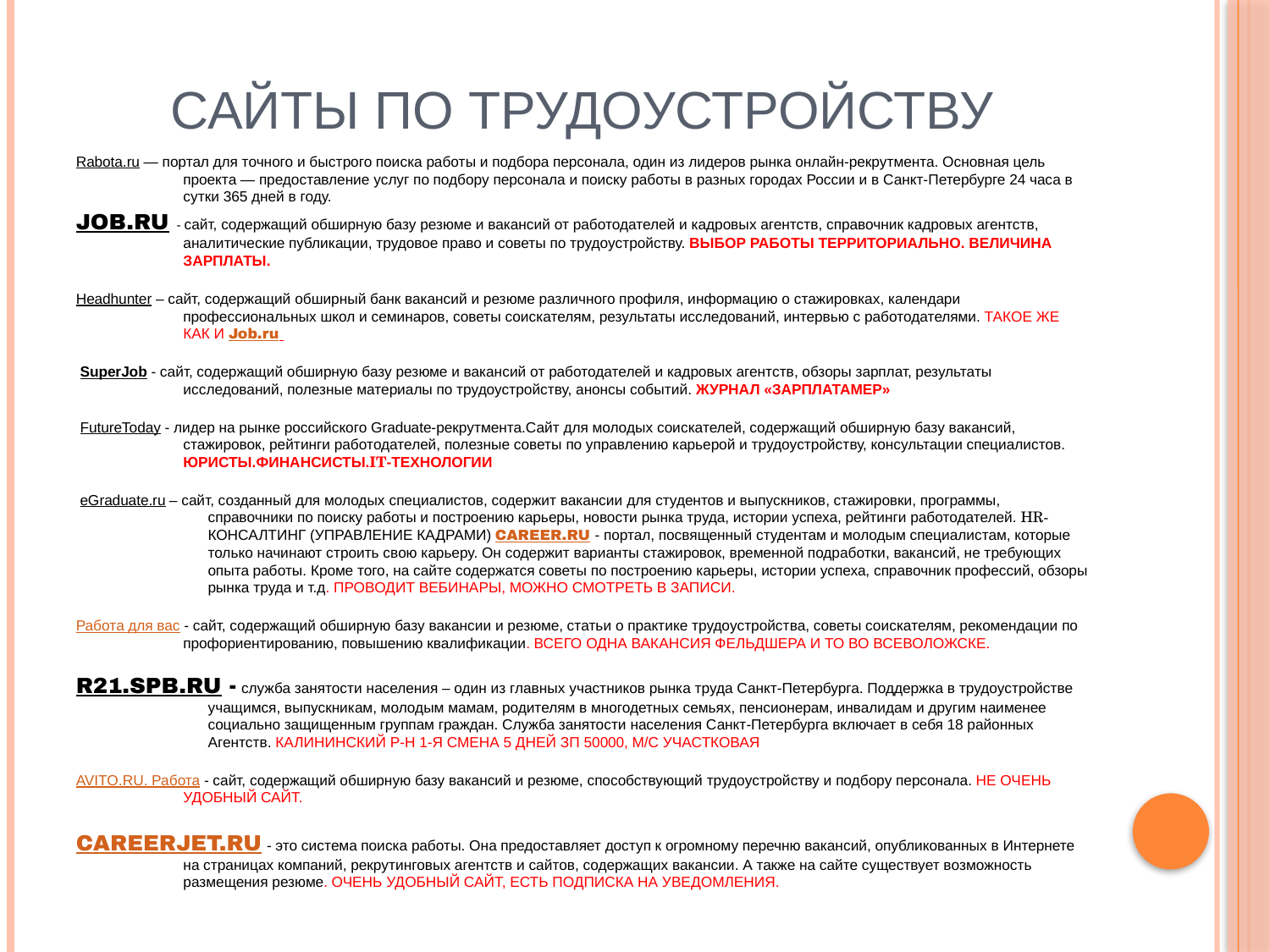

# САЙТЫ ПО ТРУДОУСТРОЙСТВУ
Rabota.ru — портал для точного и быстрого поиска работы и подбора персонала, один из лидеров рынка онлайн-рекрутмента. Основная цель проекта — предоставление услуг по подбору персонала и поиску работы в разных городах России и в Санкт-Петербурге 24 часа в сутки 365 дней в году.
JOB.RU - сайт, содержащий обширную базу резюме и вакансий от работодателей и кадровых агентств, справочник кадровых агентств, аналитические публикации, трудовое право и советы по трудоустройству. ВЫБОР РАБОТЫ ТЕРРИТОРИАЛЬНО. ВЕЛИЧИНА ЗАРПЛАТЫ.
Headhunter – сайт, содержащий обширный банк вакансий и резюме различного профиля, информацию о стажировках, календари профессиональных школ и семинаров, советы соискателям, результаты исследований, интервью с работодателями. ТАКОЕ ЖЕ КАК И Job.ru
 SuperJob - сайт, содержащий обширную базу резюме и вакансий от работодателей и кадровых агентств, обзоры зарплат, результаты исследований, полезные материалы по трудоустройству, анонсы событий. ЖУРНАЛ «ЗАРПЛАТАМЕР»
 FutureToday - лидер на рынке российского Graduate-рекрутмента.Сайт для молодых соискателей, содержащий обширную базу вакансий, стажировок, рейтинги работодателей, полезные советы по управлению карьерой и трудоустройству, консультации специалистов. ЮРИСТЫ.ФИНАНСИСТЫ.IT-ТЕХНОЛОГИИ
 eGraduate.ru – сайт, созданный для молодых специалистов, содержит вакансии для студентов и выпускников, стажировки, программы, справочники по поиску работы и построению карьеры, новости рынка труда, истории успеха, рейтинги работодателей. HR-КОНСАЛТИНГ (УПРАВЛЕНИЕ КАДРАМИ) CAREER.RU - портал, посвященный студентам и молодым специалистам, которые только начинают строить свою карьеру. Он содержит варианты стажировок, временной подработки, вакансий, не требующих опыта работы. Кроме того, на сайте содержатся советы по построению карьеры, истории успеха, справочник профессий, обзоры рынка труда и т.д. ПРОВОДИТ ВЕБИНАРЫ, МОЖНО СМОТРЕТЬ В ЗАПИСИ.
Работа для вас - сайт, содержащий обширную базу вакансии и резюме, статьи о практике трудоустройства, советы соискателям, рекомендации по профориентированию, повышению квалификации. ВСЕГО ОДНА ВАКАНСИЯ ФЕЛЬДШЕРА И ТО ВО ВСЕВОЛОЖСКЕ.
R21.SPB.RU - служба занятости населения – один из главных участников рынка труда Санкт-Петербурга. Поддержка в трудоустройстве учащимся, выпускникам, молодым мамам, родителям в многодетных семьях, пенсионерам, инвалидам и другим наименее социально защищенным группам граждан. Служба занятости населения Санкт-Петербурга включает в себя 18 районных Агентств. КАЛИНИНСКИЙ Р-Н 1-Я СМЕНА 5 ДНЕЙ ЗП 50000, М/С УЧАСТКОВАЯ
AVITO.RU. Работа - сайт, содержащий обширную базу вакансий и резюме, способствующий трудоустройству и подбору персонала. НЕ ОЧЕНЬ УДОБНЫЙ САЙТ.

CAREERJET.RU - это система поиска работы. Она предоставляет доступ к огромному перечню вакансий, опубликованных в Интернете на страницах компаний, рекрутинговых агентств и сайтов, содержащих вакансии. А также на сайте существует возможность размещения резюме. ОЧЕНЬ УДОБНЫЙ САЙТ, ЕСТЬ ПОДПИСКА НА УВЕДОМЛЕНИЯ.